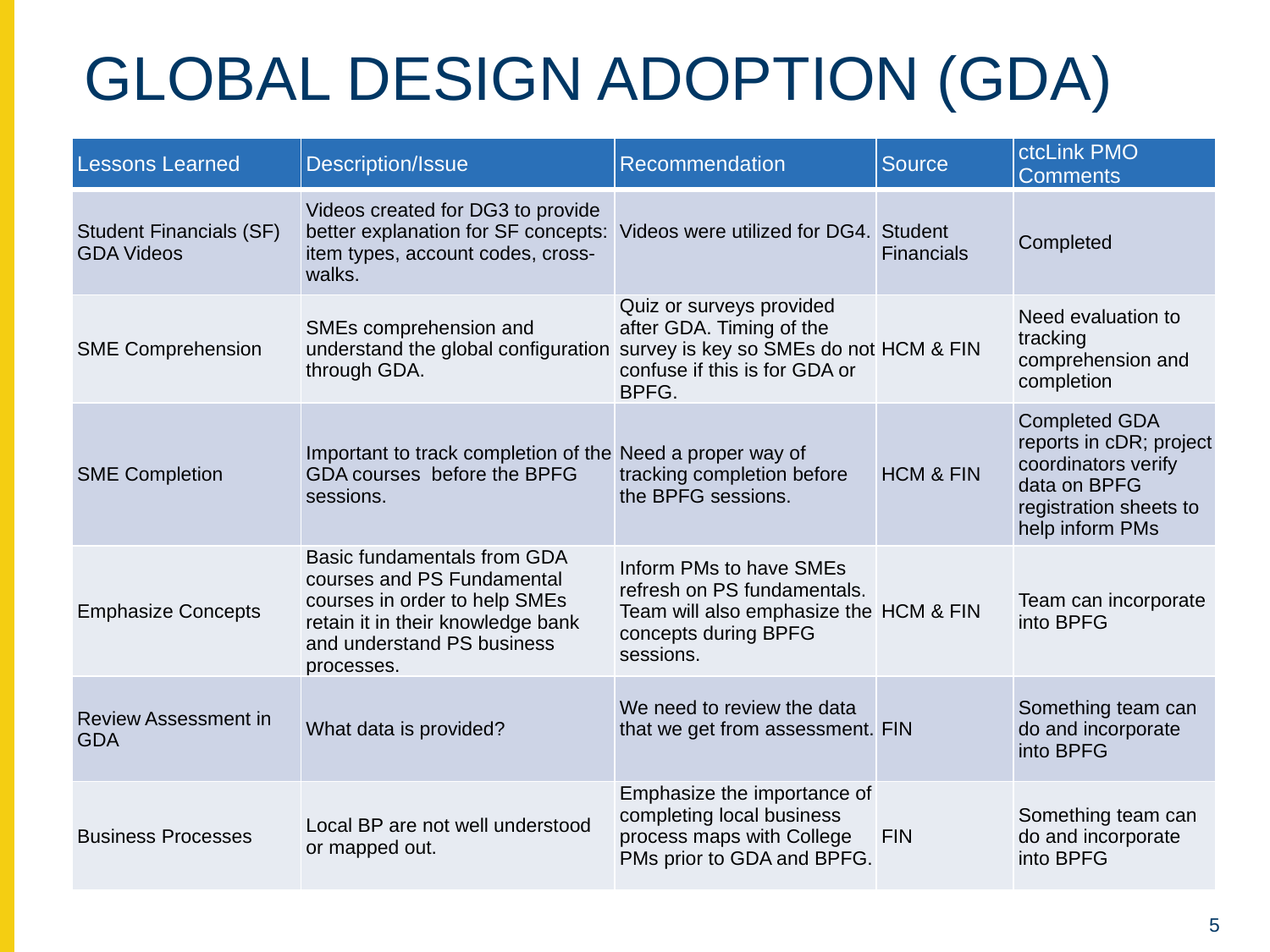

# Global design adoption (gda)
| Lessons Learned | Description/Issue | Recommendation | Source | ctcLink PMO Comments |
| --- | --- | --- | --- | --- |
| Student Financials (SF) GDA Videos | Videos created for DG3 to provide better explanation for SF concepts: item types, account codes, cross-walks. | Videos were utilized for DG4. | Student Financials | Completed |
| SME Comprehension | SMEs comprehension and understand the global configuration through GDA. | Quiz or surveys provided after GDA. Timing of the survey is key so SMEs do not confuse if this is for GDA or BPFG. | HCM & FIN | Need evaluation to tracking comprehension and completion |
| SME Completion | Important to track completion of the GDA courses before the BPFG sessions. | Need a proper way of tracking completion before the BPFG sessions. | HCM & FIN | Completed GDA reports in cDR; project coordinators verify data on BPFG registration sheets to help inform PMs |
| Emphasize Concepts | Basic fundamentals from GDA courses and PS Fundamental courses in order to help SMEs retain it in their knowledge bank and understand PS business processes. | Inform PMs to have SMEs refresh on PS fundamentals. Team will also emphasize the concepts during BPFG sessions. | HCM & FIN | Team can incorporate into BPFG |
| Review Assessment in GDA | What data is provided? | We need to review the data that we get from assessment. | FIN | Something team can do and incorporate into BPFG |
| Business Processes | Local BP are not well understood or mapped out. | Emphasize the importance of completing local business process maps with College PMs prior to GDA and BPFG. | FIN | Something team can do and incorporate into BPFG |
5